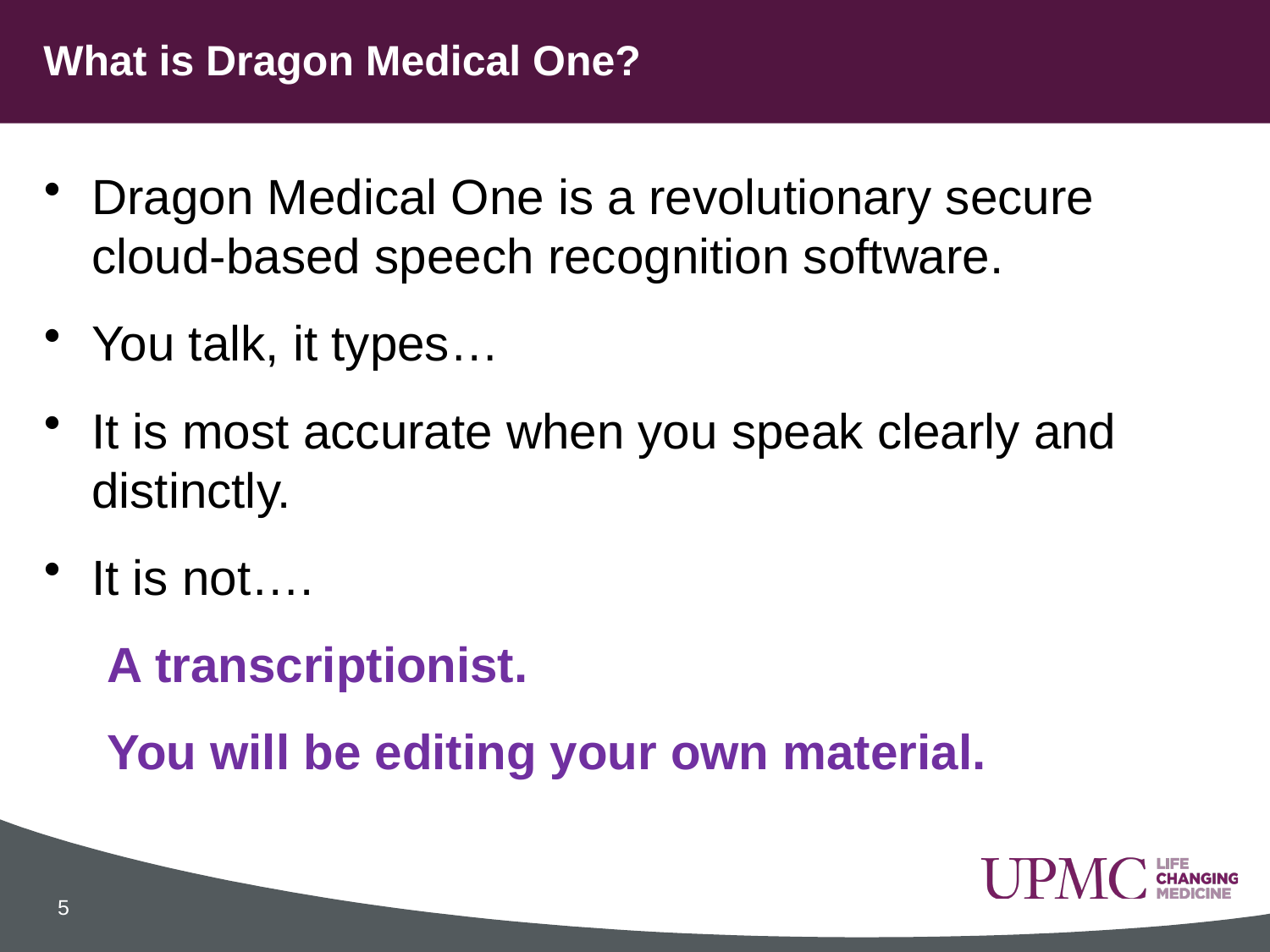

# What is Dragon Medical One?
Dragon Medical One is a revolutionary secure cloud-based speech recognition software.
You talk, it types…
It is most accurate when you speak clearly and distinctly.
It is not….
A transcriptionist.
You will be editing your own material.
5